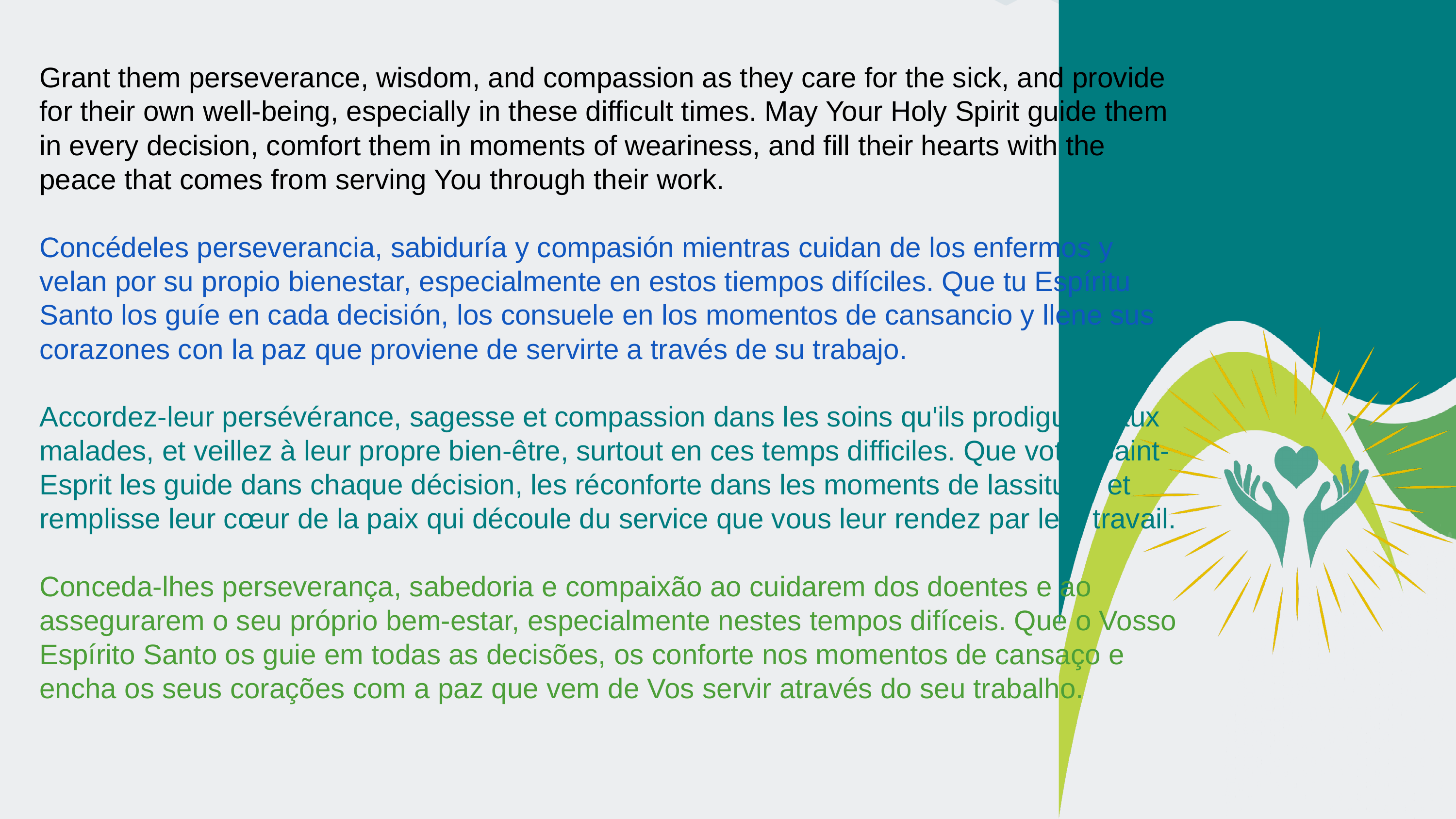

Grant them perseverance, wisdom, and compassion as they care for the sick, and provide for their own well-being, especially in these difficult times. May Your Holy Spirit guide them in every decision, comfort them in moments of weariness, and fill their hearts with the peace that comes from serving You through their work.

Concédeles perseverancia, sabiduría y compasión mientras cuidan de los enfermos y velan por su propio bienestar, especialmente en estos tiempos difíciles. Que tu Espíritu Santo los guíe en cada decisión, los consuele en los momentos de cansancio y llene sus corazones con la paz que proviene de servirte a través de su trabajo.

Accordez-leur persévérance, sagesse et compassion dans les soins qu'ils prodiguent aux malades, et veillez à leur propre bien-être, surtout en ces temps difficiles. Que votre Saint-Esprit les guide dans chaque décision, les réconforte dans les moments de lassitude et remplisse leur cœur de la paix qui découle du service que vous leur rendez par leur travail.

Conceda-lhes perseverança, sabedoria e compaixão ao cuidarem dos doentes e ao assegurarem o seu próprio bem-estar, especialmente nestes tempos difíceis. Que o Vosso Espírito Santo os guie em todas as decisões, os conforte nos momentos de cansaço e encha os seus corações com a paz que vem de Vos servir através do seu trabalho.